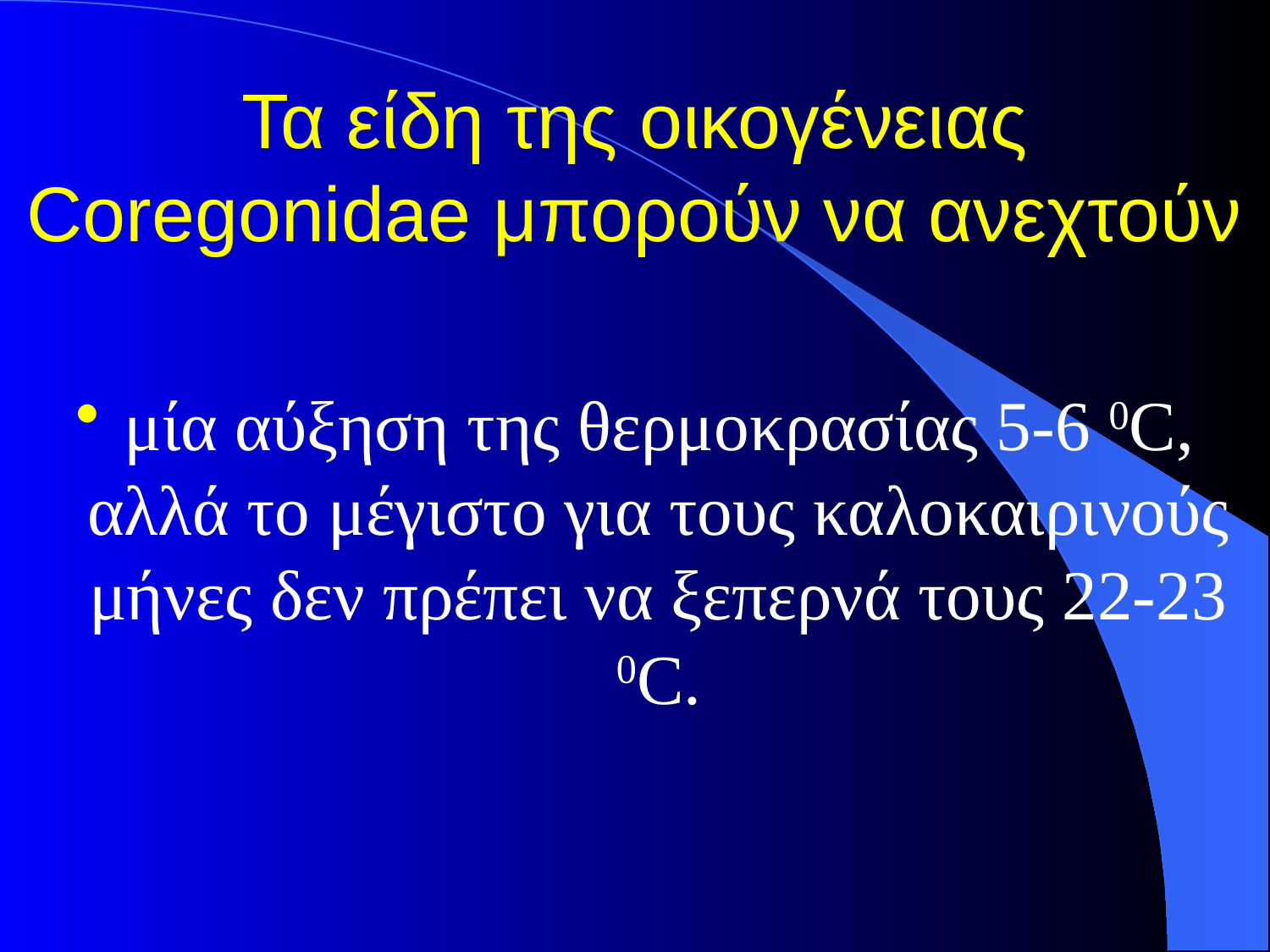

# Τα είδη της οικογένειας Coregonidae μπορούν να ανεχτούν

μία αύξηση της θερμοκρασίας 5-6 0C, αλλά το μέγιστο για τους καλοκαιρινούς μήνες δεν πρέπει να ξεπερνά τους 22-23 0C.